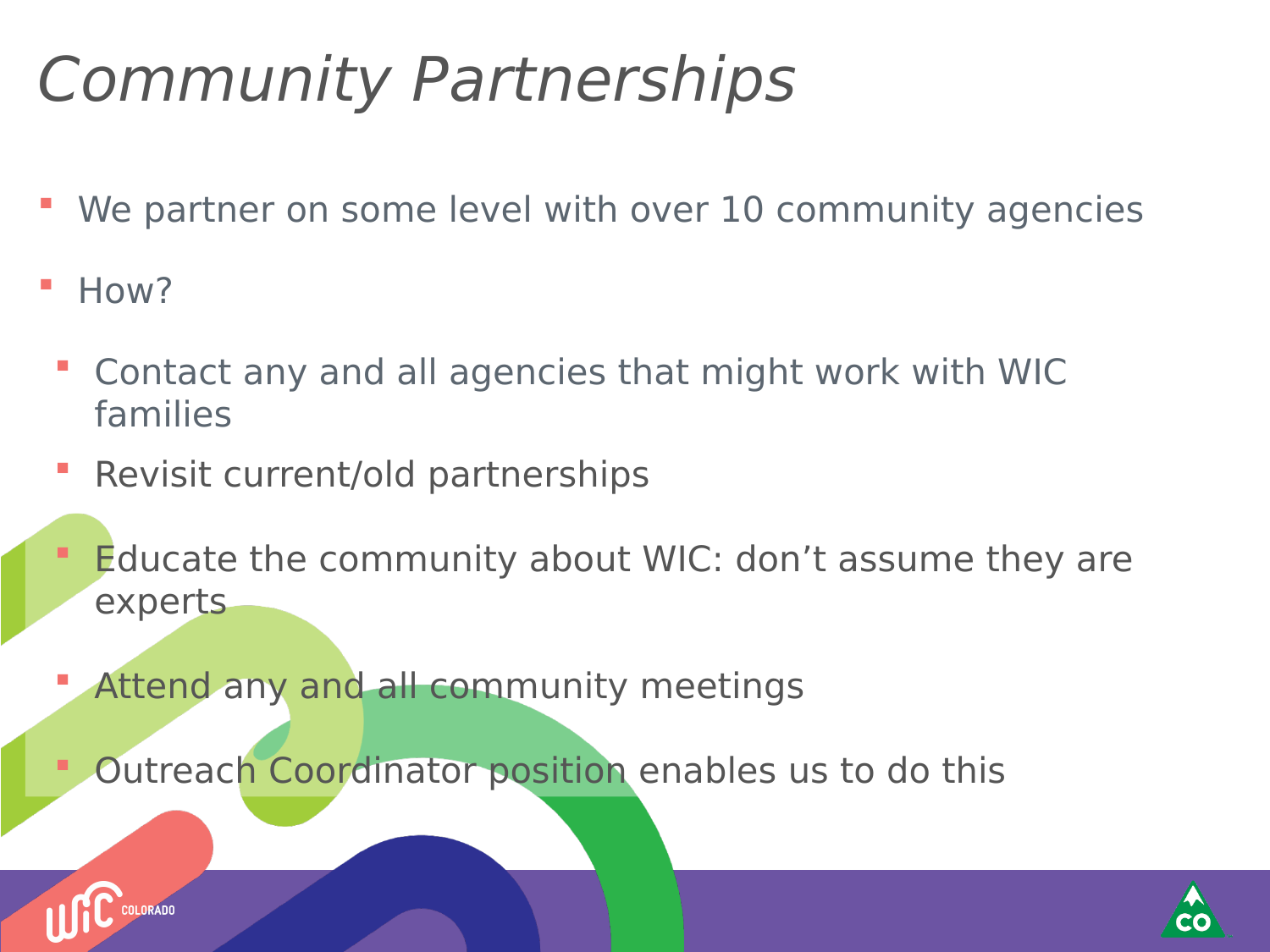

#
Community Partnerships
We partner on some level with over 10 community agencies
How?
Contact any and all agencies that might work with WIC families
Revisit current/old partnerships

Educate the community about WIC: don’t assume they are experts

Attend any and all community meetings

Outreach Coordinator position enables us to do this